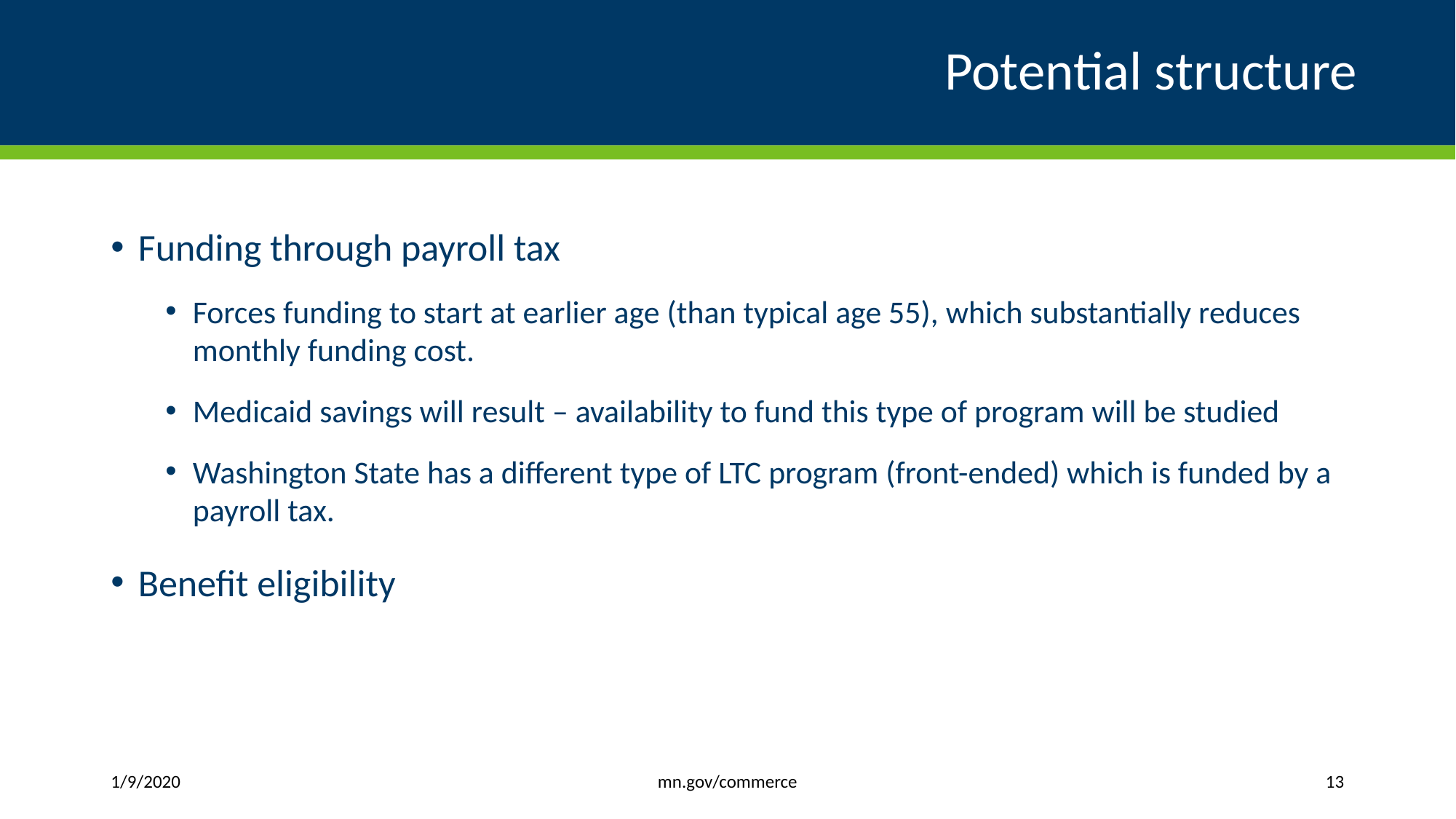

# Potential structure
Funding through payroll tax
Forces funding to start at earlier age (than typical age 55), which substantially reduces monthly funding cost.
Medicaid savings will result – availability to fund this type of program will be studied
Washington State has a different type of LTC program (front-ended) which is funded by a payroll tax.
Benefit eligibility

mn.gov/commerce
1/9/2020
13